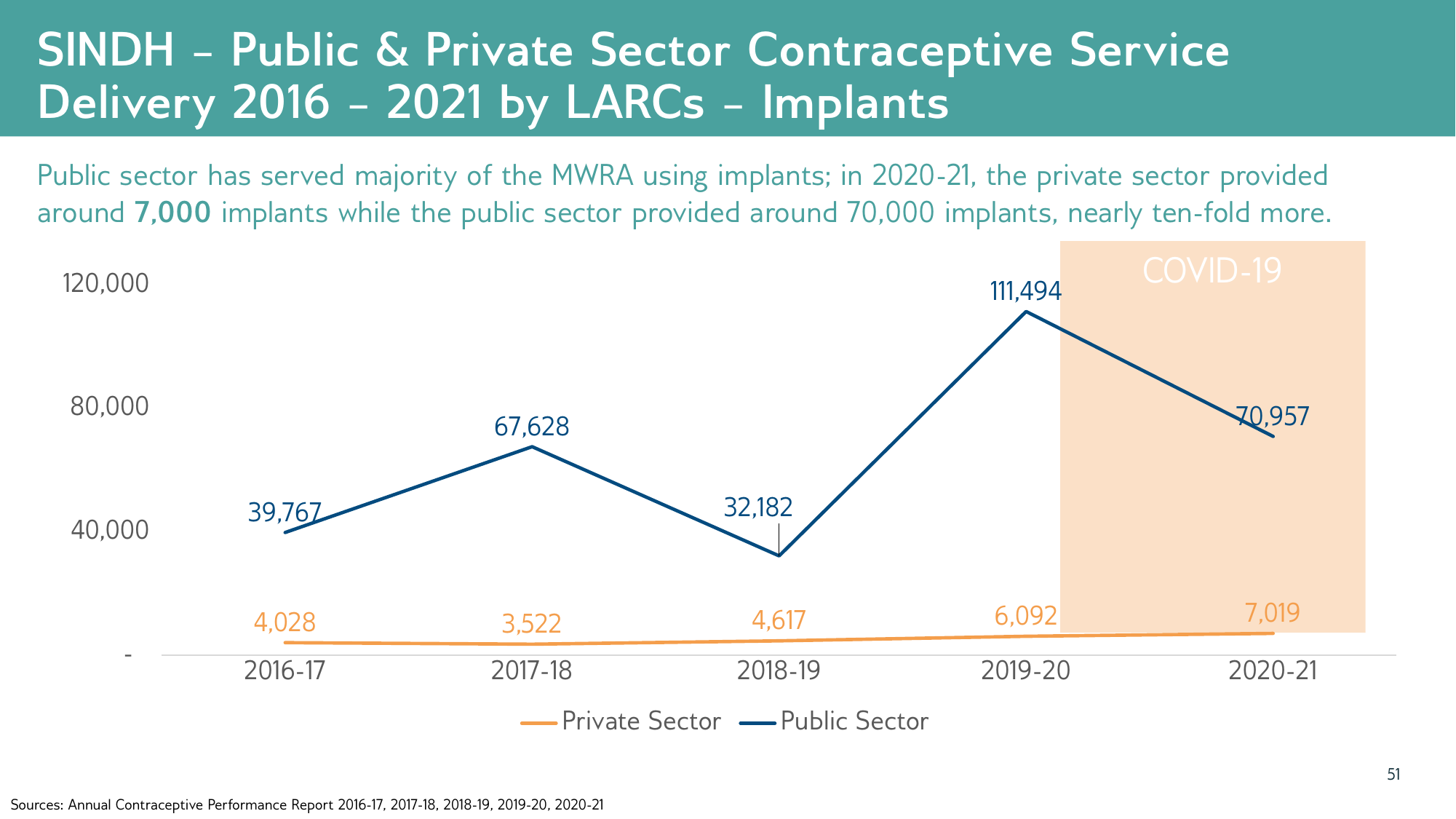

# SINDH – Public & Private Sector Contraceptive Service Delivery 2016 – 2021 by LARCs – Implants
Public sector has served majority of the MWRA using implants; in 2020-21, the private sector provided around 7,000 implants while the public sector provided around 70,000 implants, nearly ten-fold more.
COVID-19

### Chart

| Category | Private Sector | Public Sector |
|---|---|---|
| 2016-17 | 4028.0 | 39767.0 |
| 2017-18 | 3522.0 | 67628.0 |
| 2018-19 | 4617.0 | 32182.0 |
| 2019-20 | 6092.0 | 111494.0 |
| 2020-21 | 7019.0 | 70957.0 |
51
Sources: Annual Contraceptive Performance Report 2016-17, 2017-18, 2018-19, 2019-20, 2020-21